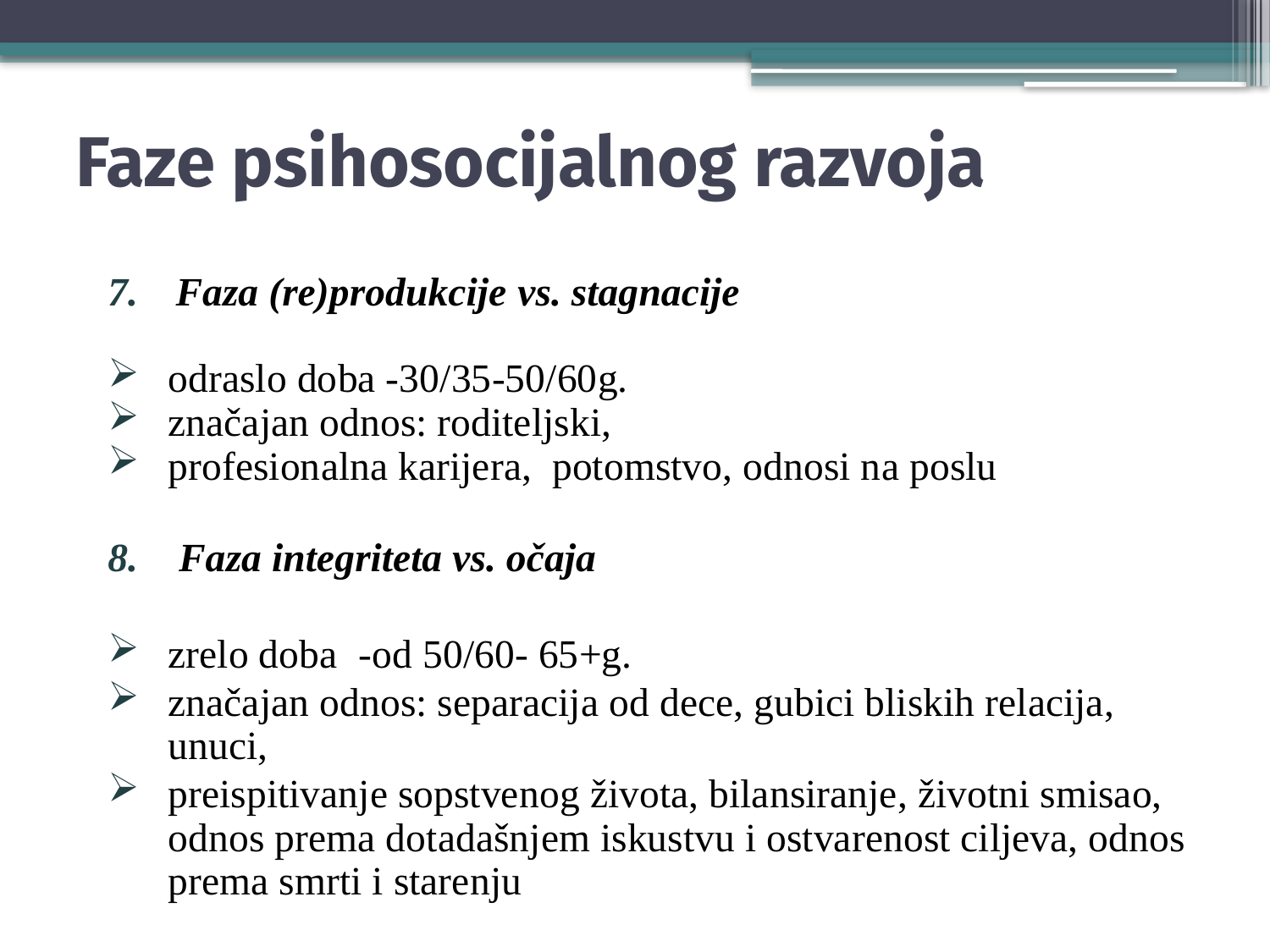

# Faze psihosocijalnog razvoja
Faza (re)produkcije vs. stagnacije

odraslo doba -30/35-50/60g.
značajan odnos: roditeljski,
profesionalna karijera,  potomstvo, odnosi na poslu

8.    Faza integriteta vs. očaja

zrelo doba  -od 50/60- 65+g.
značajan odnos: separacija od dece, gubici bliskih relacija, unuci,
preispitivanje sopstvenog života, bilansiranje, životni smisao, odnos prema dotadašnjem iskustvu i ostvarenost ciljeva, odnos prema smrti i starenju